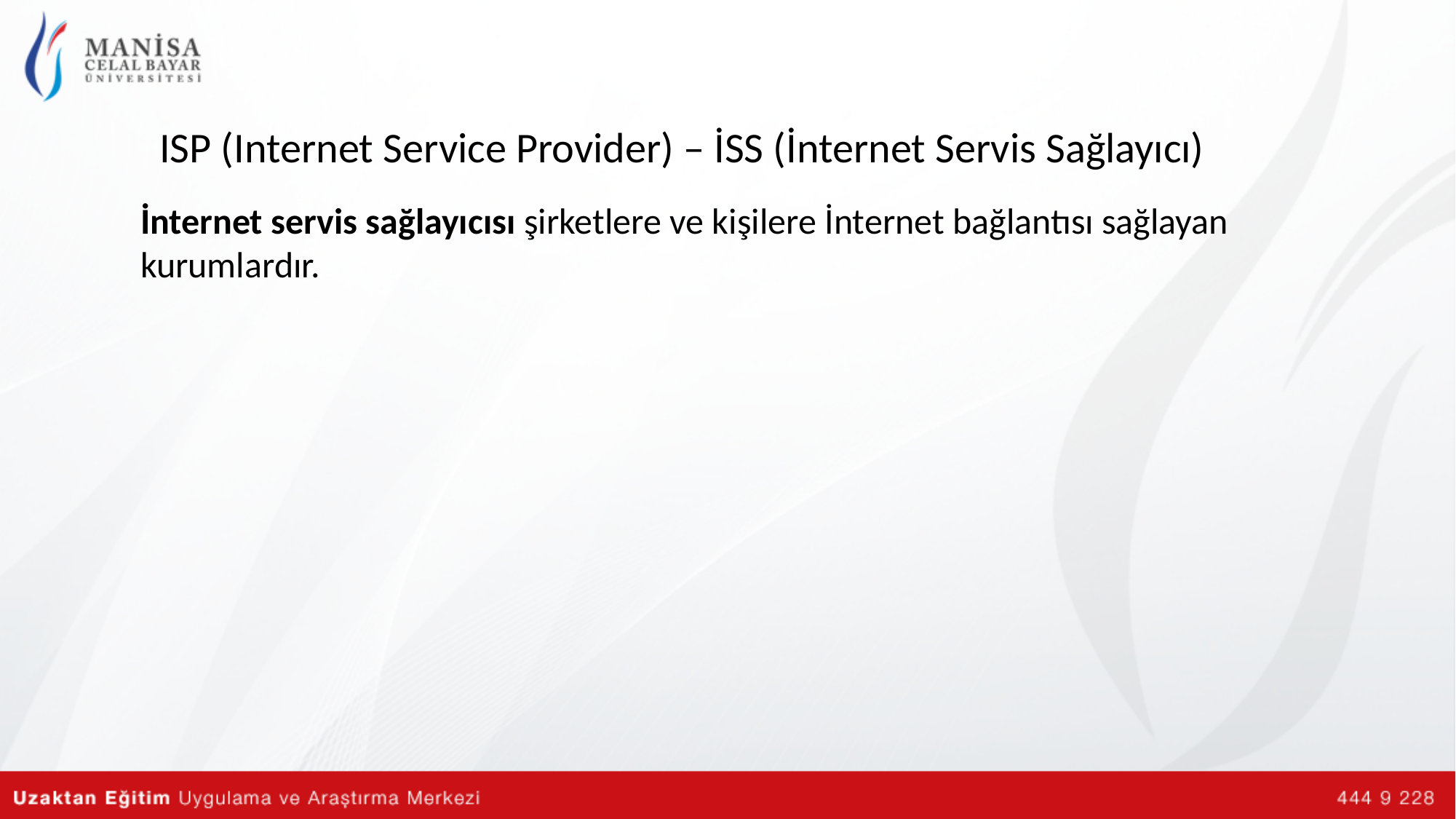

# ISP (Internet Service Provider) – İSS (İnternet Servis Sağlayıcı)
İnternet servis sağlayıcısı şirketlere ve kişilere İnternet bağlantısı sağlayan kurumlardır.